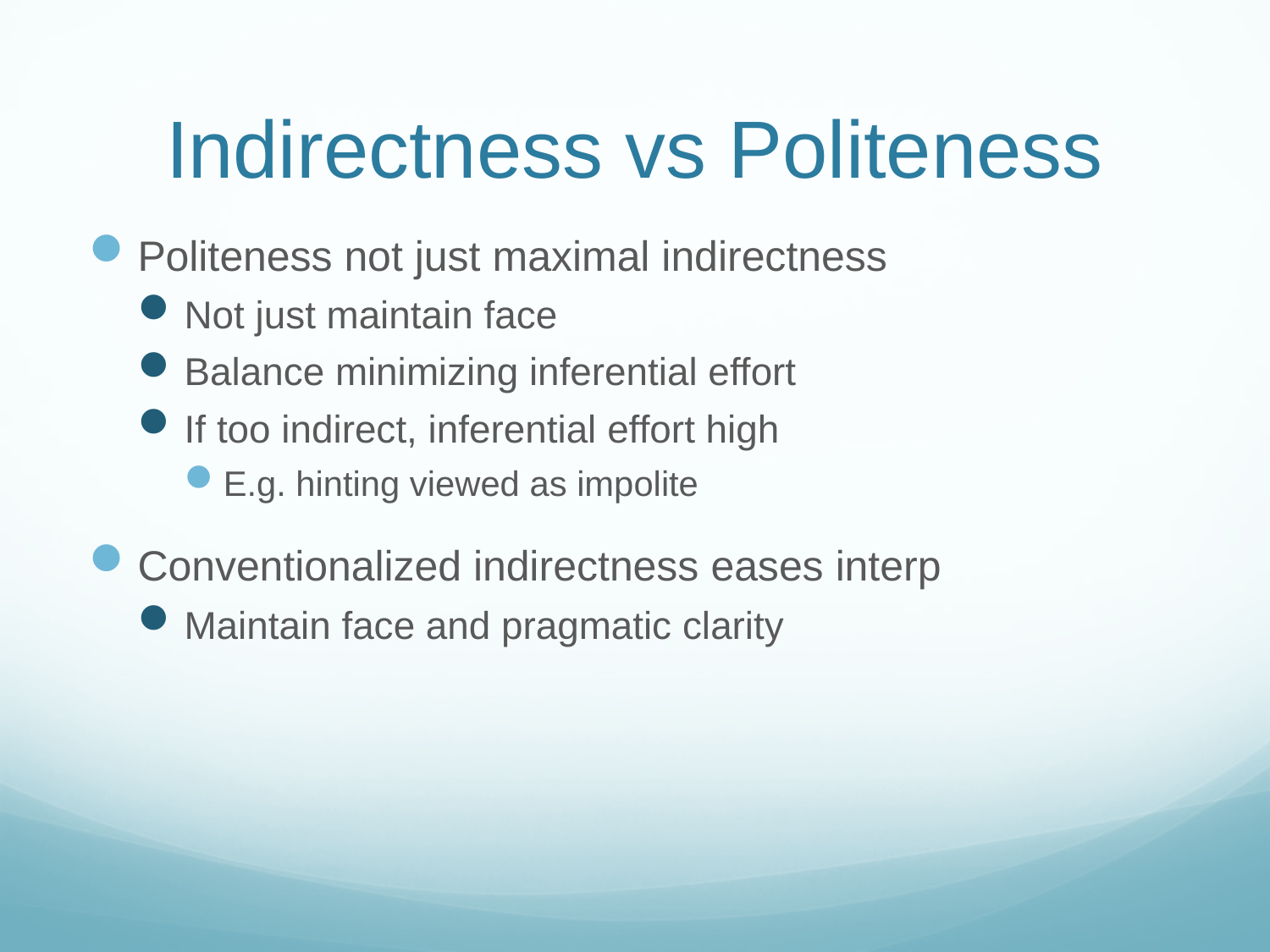

# Indirectness vs Politeness
Politeness not just maximal indirectness
Not just maintain face
Balance minimizing inferential effort
If too indirect, inferential effort high
E.g. hinting viewed as impolite
Conventionalized indirectness eases interp
Maintain face and pragmatic clarity